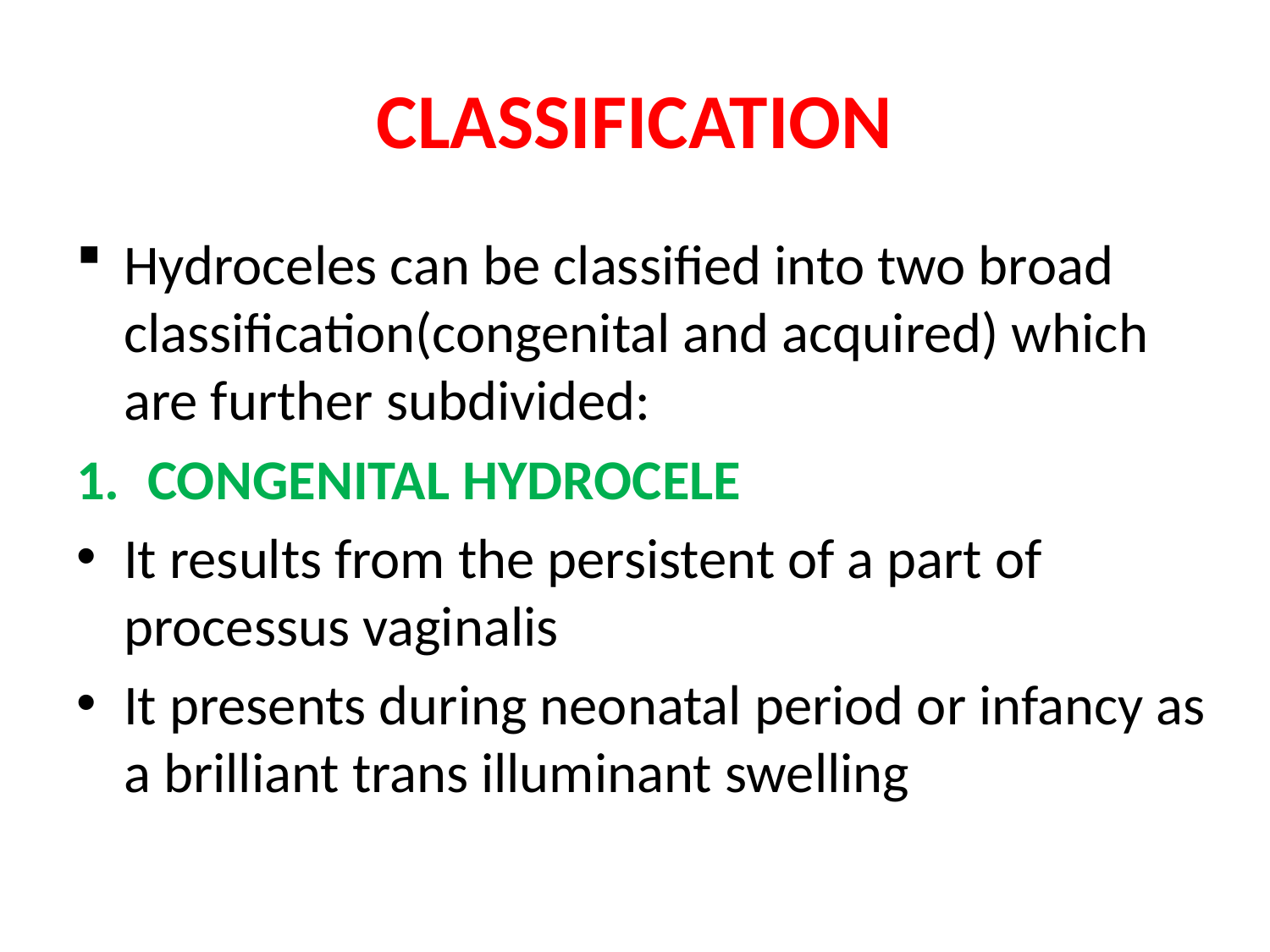

# CLASSIFICATION
Hydroceles can be classified into two broad classification(congenital and acquired) which are further subdivided:
CONGENITAL HYDROCELE
It results from the persistent of a part of processus vaginalis
It presents during neonatal period or infancy as a brilliant trans illuminant swelling